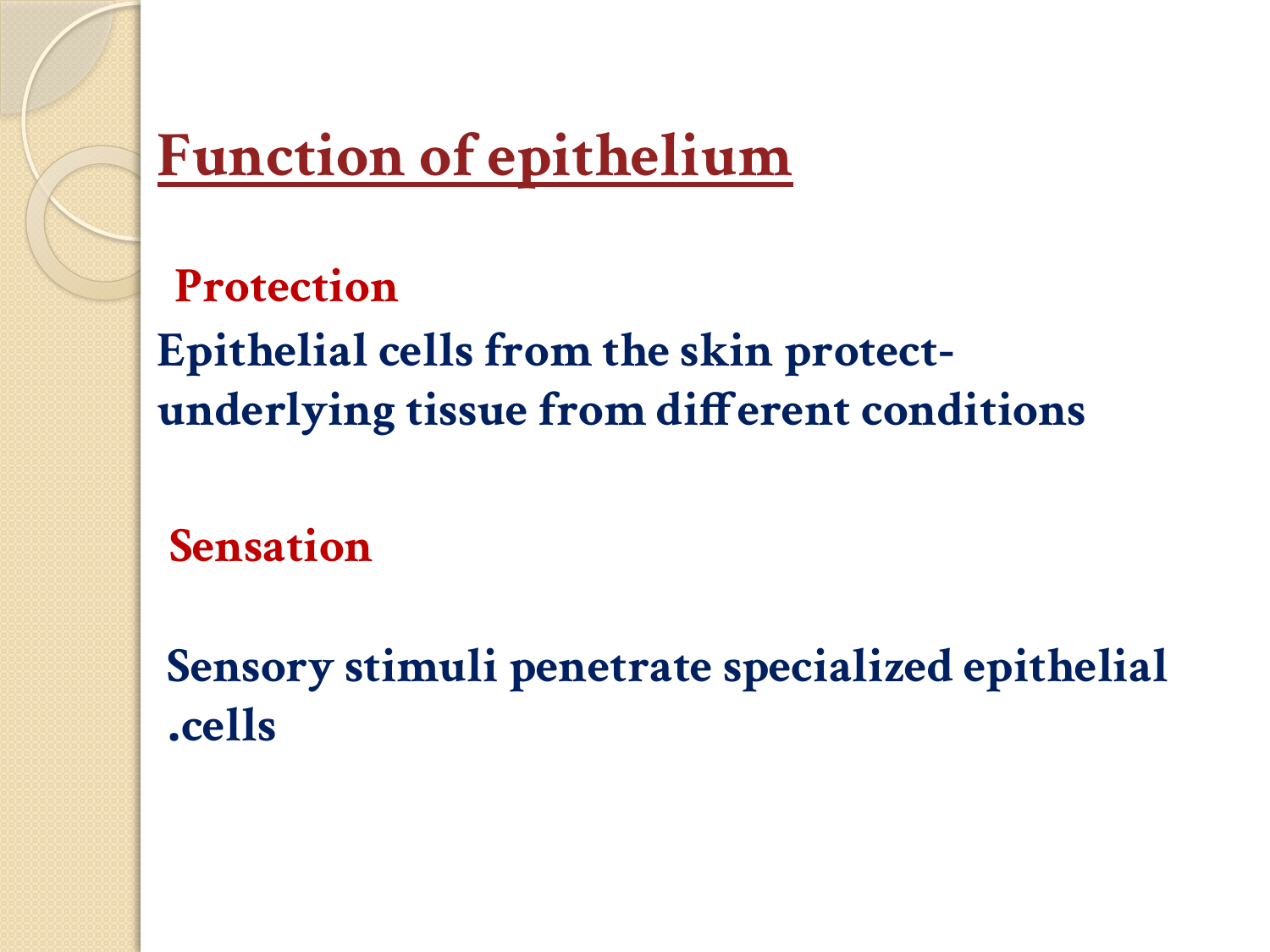

Function of epithelium
Protection
-Epithelial cells from the skin protect underlying tissue from different conditions
Sensation
Sensory stimuli penetrate specialized epithelial cells.